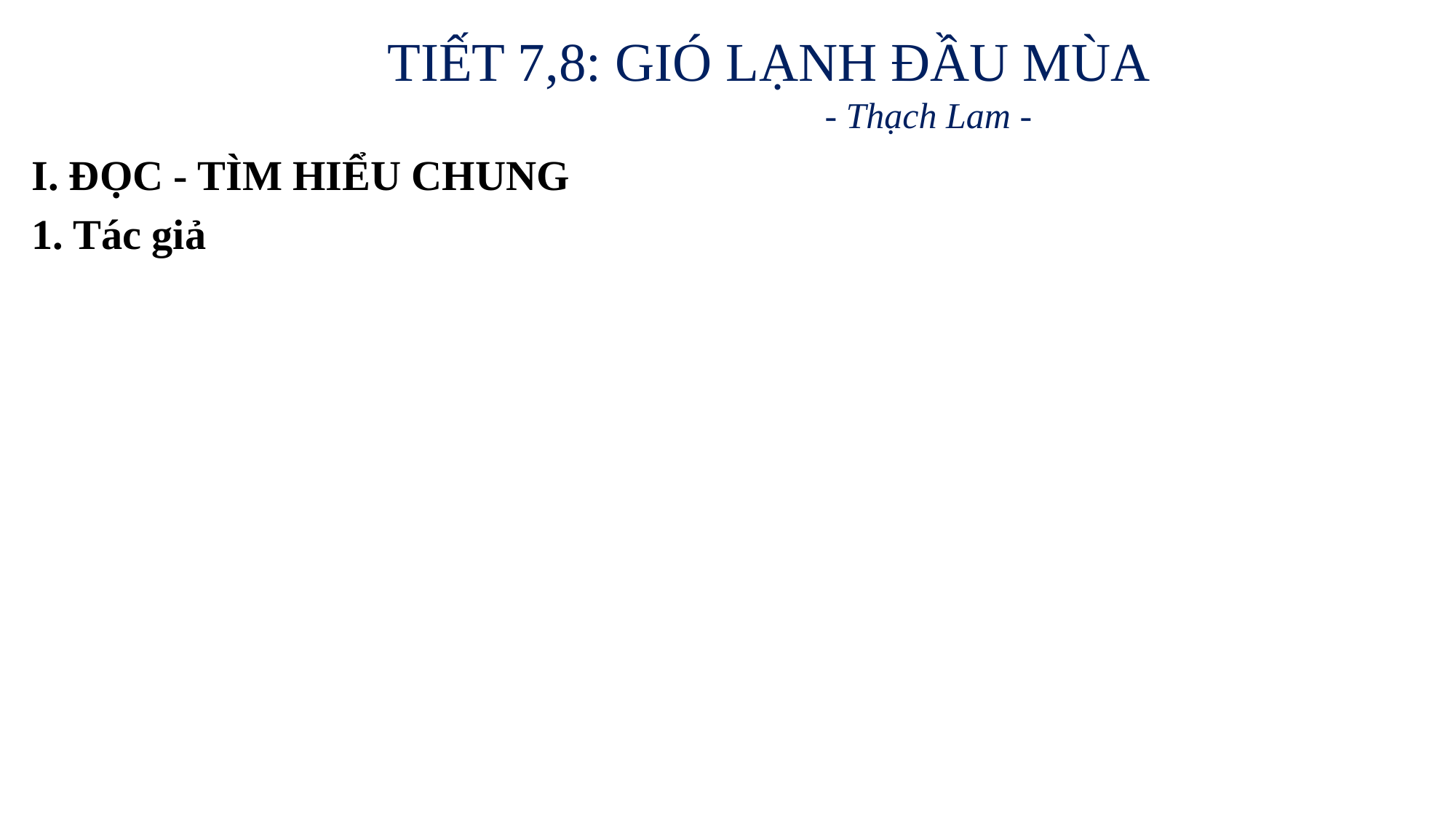

TIẾT 7,8: GIÓ LẠNH ĐẦU MÙA
                                   - Thạch Lam -
I. ĐỌC - TÌM HIỂU CHUNG
1. Tác giả